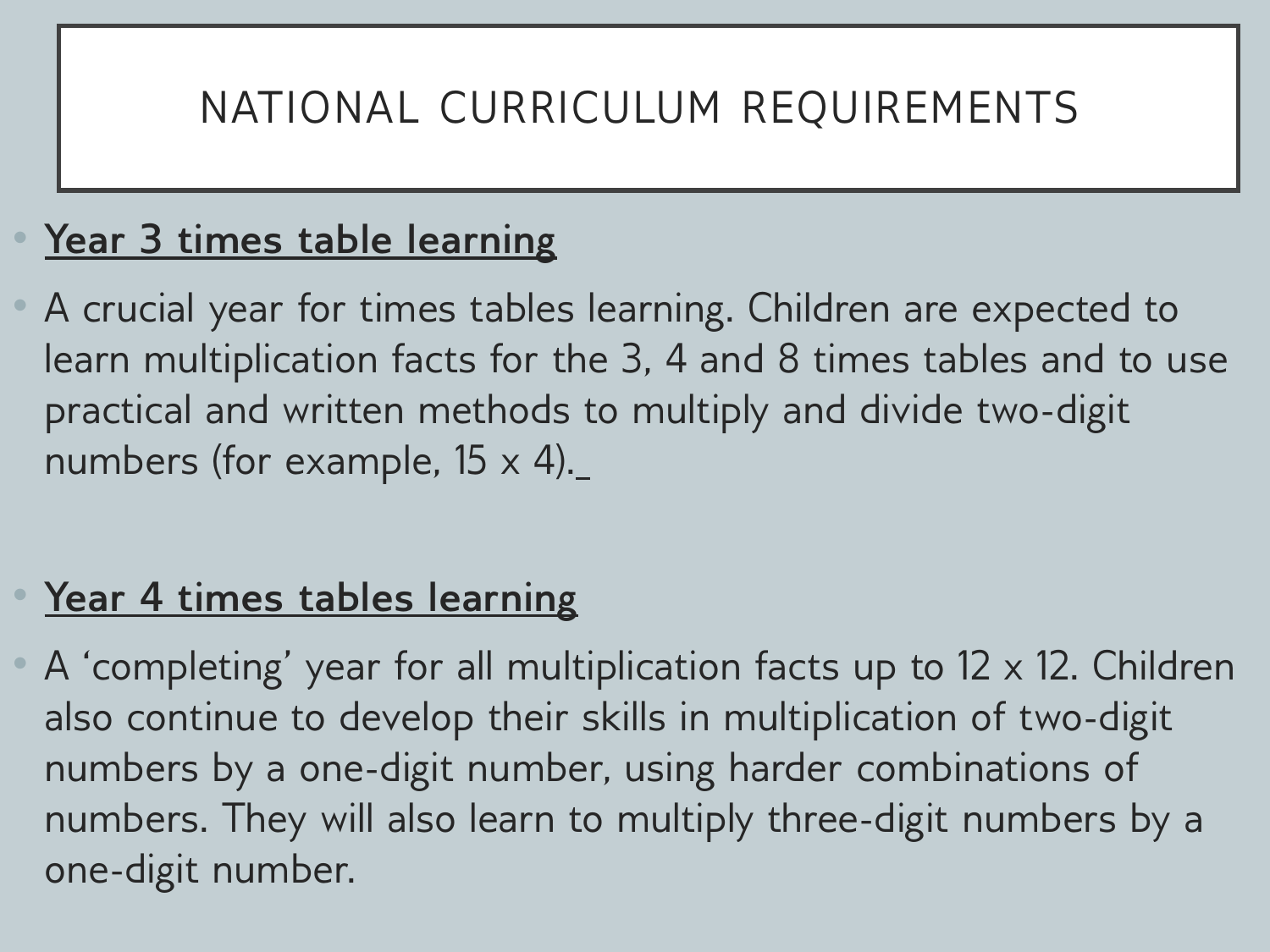

# National curriculum requirements
Year 3 times table learning
A crucial year for times tables learning. Children are expected to learn multiplication facts for the 3, 4 and 8 times tables and to use practical and written methods to multiply and divide two-digit numbers (for example, 15 x 4).

Year 4 times tables learning
A ‘completing’ year for all multiplication facts up to 12 x 12. Children also continue to develop their skills in multiplication of two-digit numbers by a one-digit number, using harder combinations of numbers. They will also learn to multiply three-digit numbers by a one-digit number.